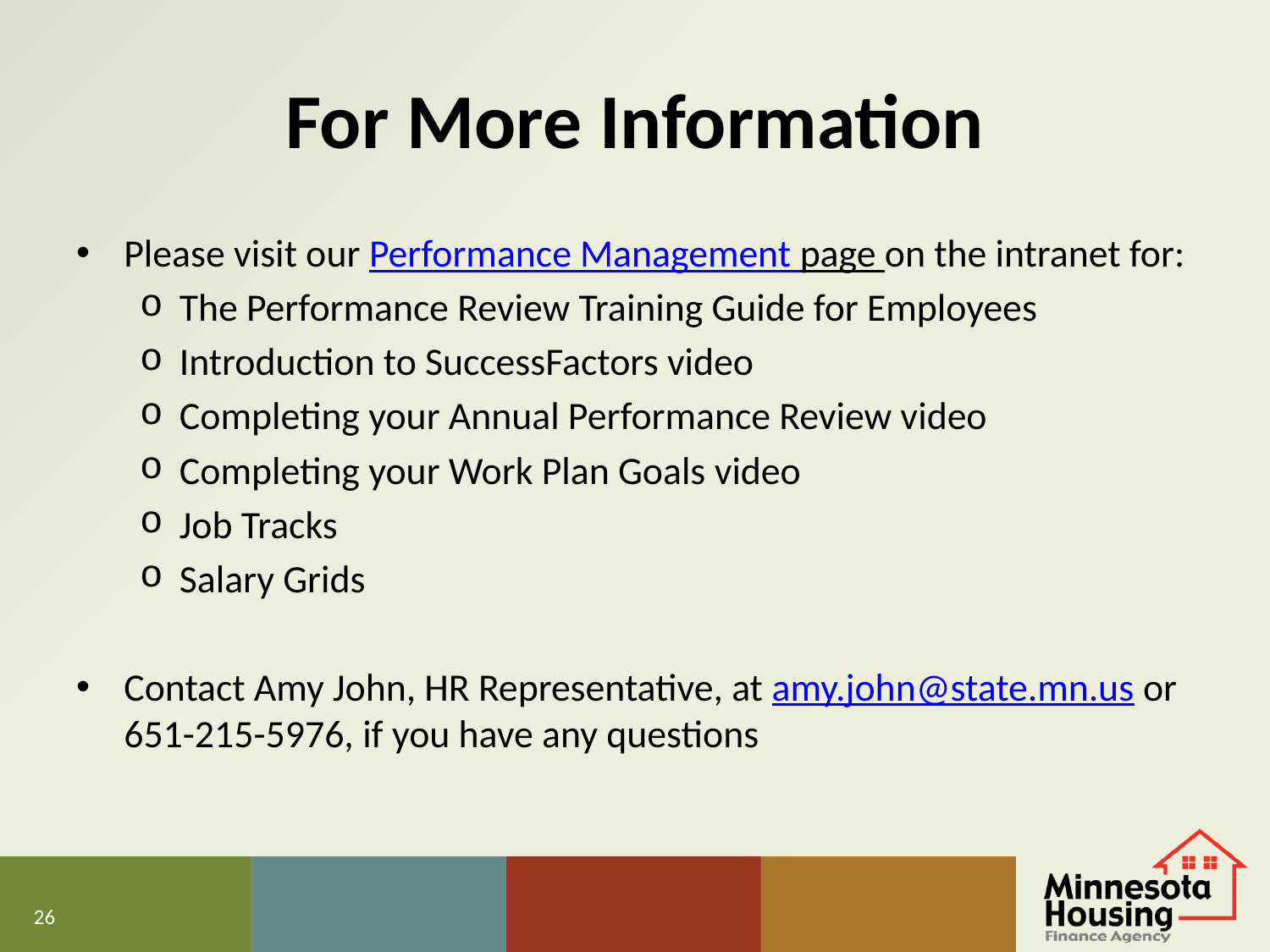

# For More Information
Please visit our Performance Management page on the intranet for:
The Performance Review Training Guide for Employees
Introduction to SuccessFactors video
Completing your Annual Performance Review video
Completing your Work Plan Goals video
Job Tracks
Salary Grids

Contact Amy John, HR Representative, at amy.john@state.mn.us or 651-215-5976, if you have any questions